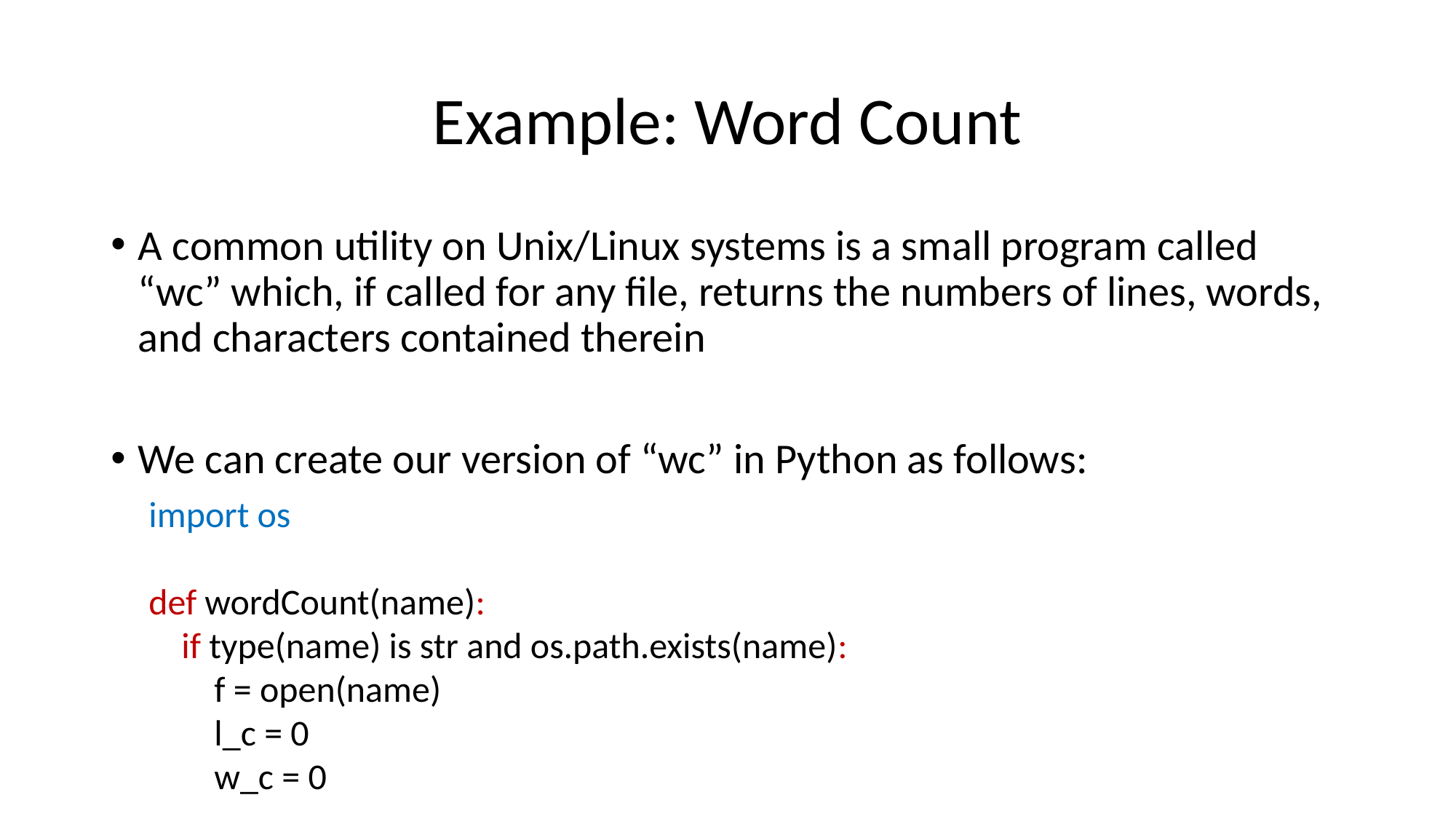

# Example: Word Count
A common utility on Unix/Linux systems is a small program called “wc” which, if called for any file, returns the numbers of lines, words, and characters contained therein

We can create our version of “wc” in Python as follows:
import os

def wordCount(name):
    if type(name) is str and os.path.exists(name):
        f = open(name)
        l_c = 0
        w_c = 0